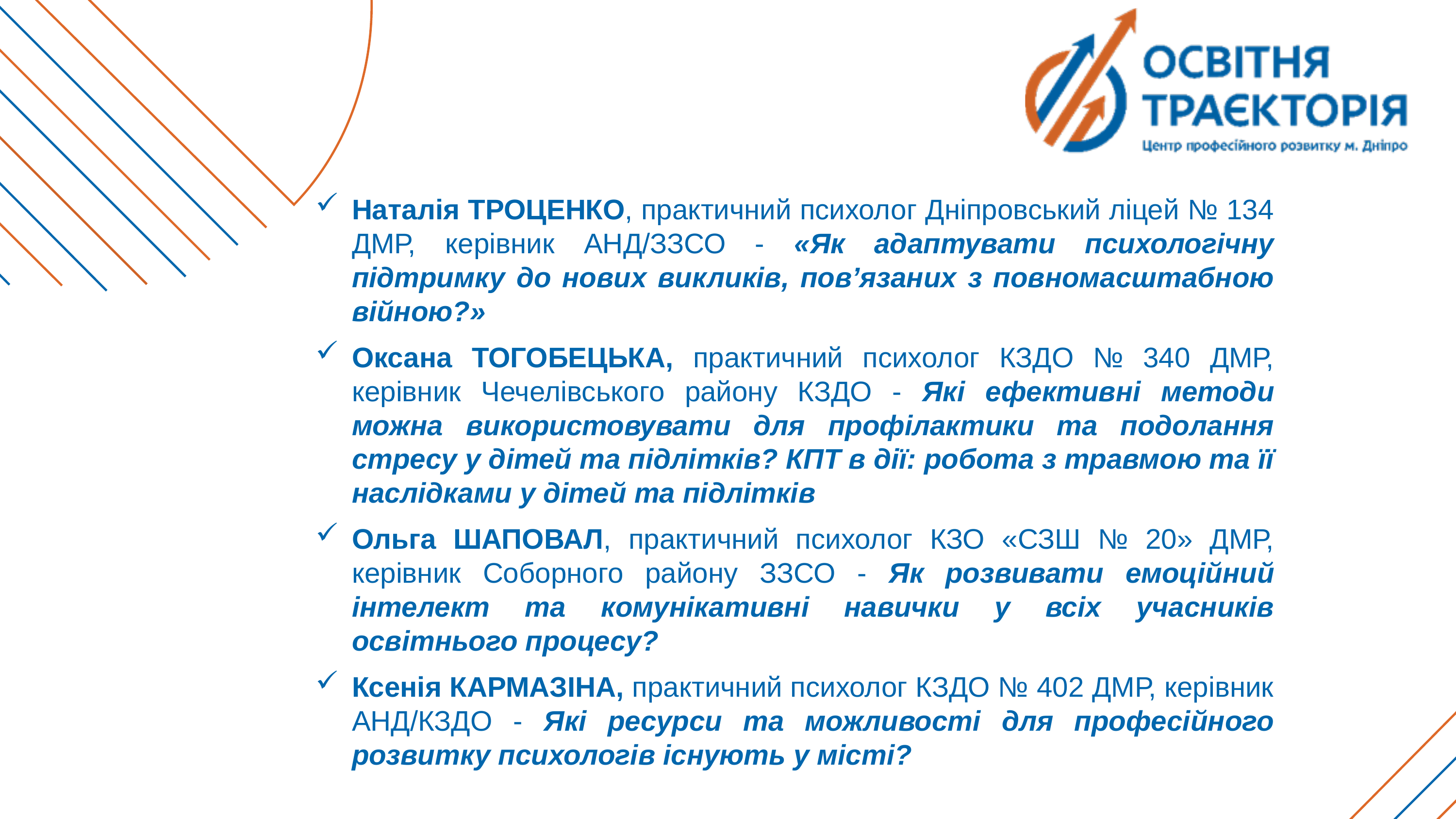

Наталія ТРОЦЕНКО, практичний психолог Дніпровський ліцей № 134 ДМР, керівник АНД/ЗЗСО - «Як адаптувати психологічну підтримку до нових викликів, пов’язаних з повномасштабною війною?»

Оксана ТОГОБЕЦЬКА, практичний психолог КЗДО № 340 ДМР, керівник Чечелівського району КЗДО - Які ефективні методи можна використовувати для профілактики та подолання стресу у дітей та підлітків? КПТ в дії: робота з травмою та її наслідками у дітей та підлітків

Ольга ШАПОВАЛ, практичний психолог КЗО «СЗШ № 20» ДМР, керівник Соборного району ЗЗСО - Як розвивати емоційний інтелект та комунікативні навички у всіх учасників освітнього процесу?

Ксенія КАРМАЗІНА, практичний психолог КЗДО № 402 ДМР, керівник АНД/КЗДО - Які ресурси та можливості для професійного розвитку психологів існують у місті?